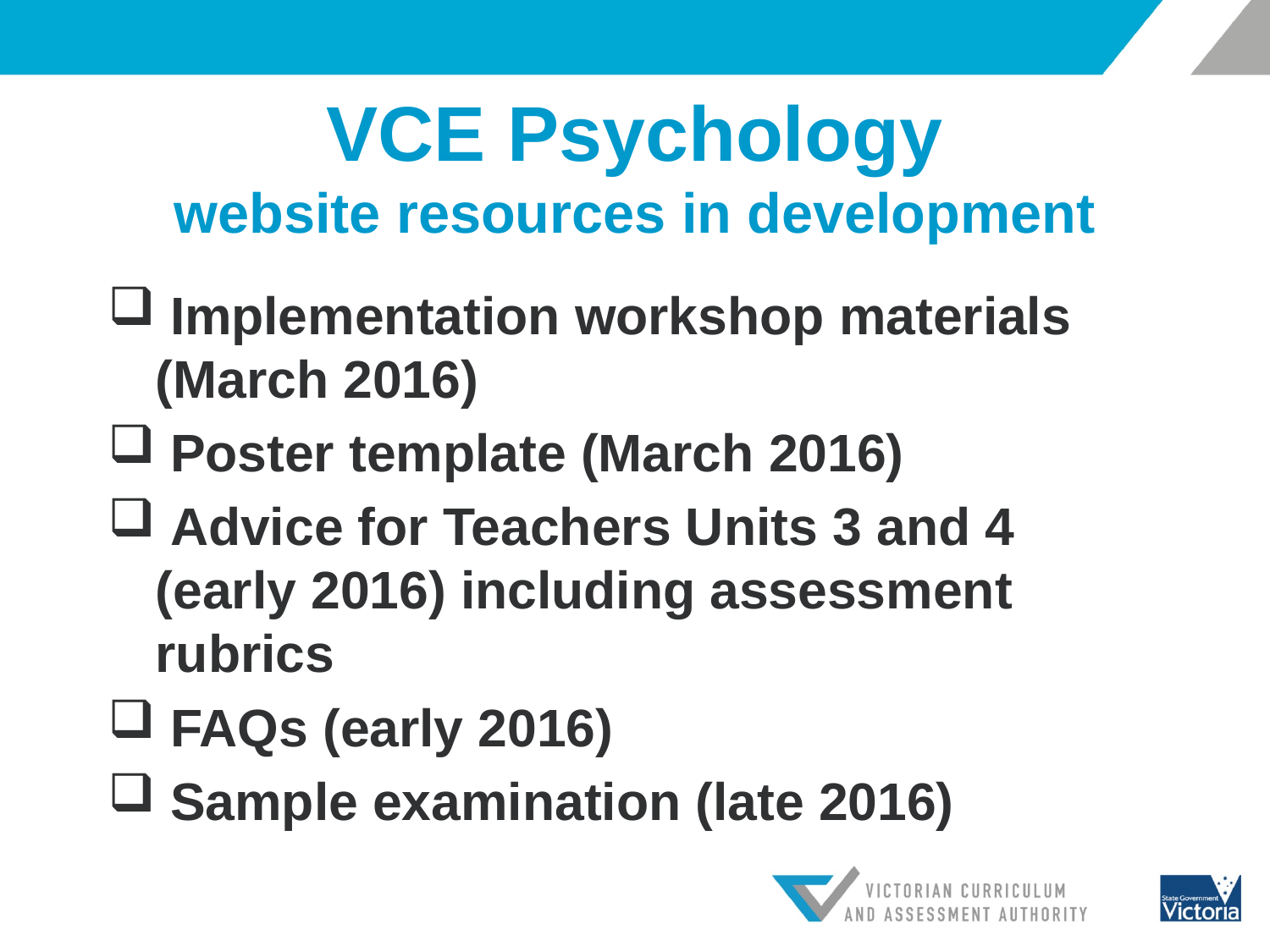

# VCE Psychology website resources in development
 Implementation workshop materials (March 2016)
 Poster template (March 2016)
 Advice for Teachers Units 3 and 4 (early 2016) including assessment rubrics
 FAQs (early 2016)
 Sample examination (late 2016)